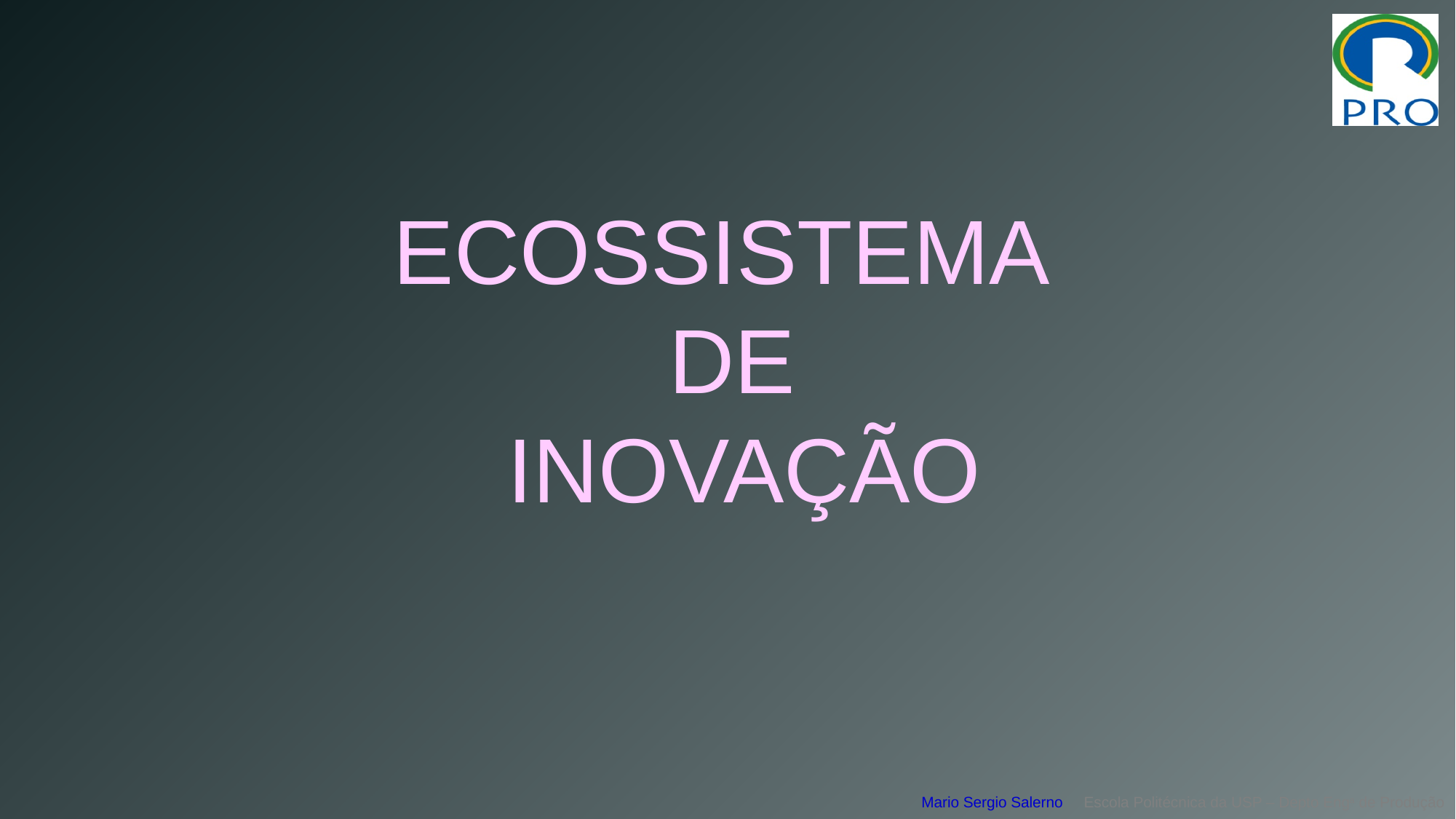

# ECOSSISTEMA DE INOVAÇÃO
Mario Sergio Salerno     Escola Politécnica da USP – Depto Enga de Produção